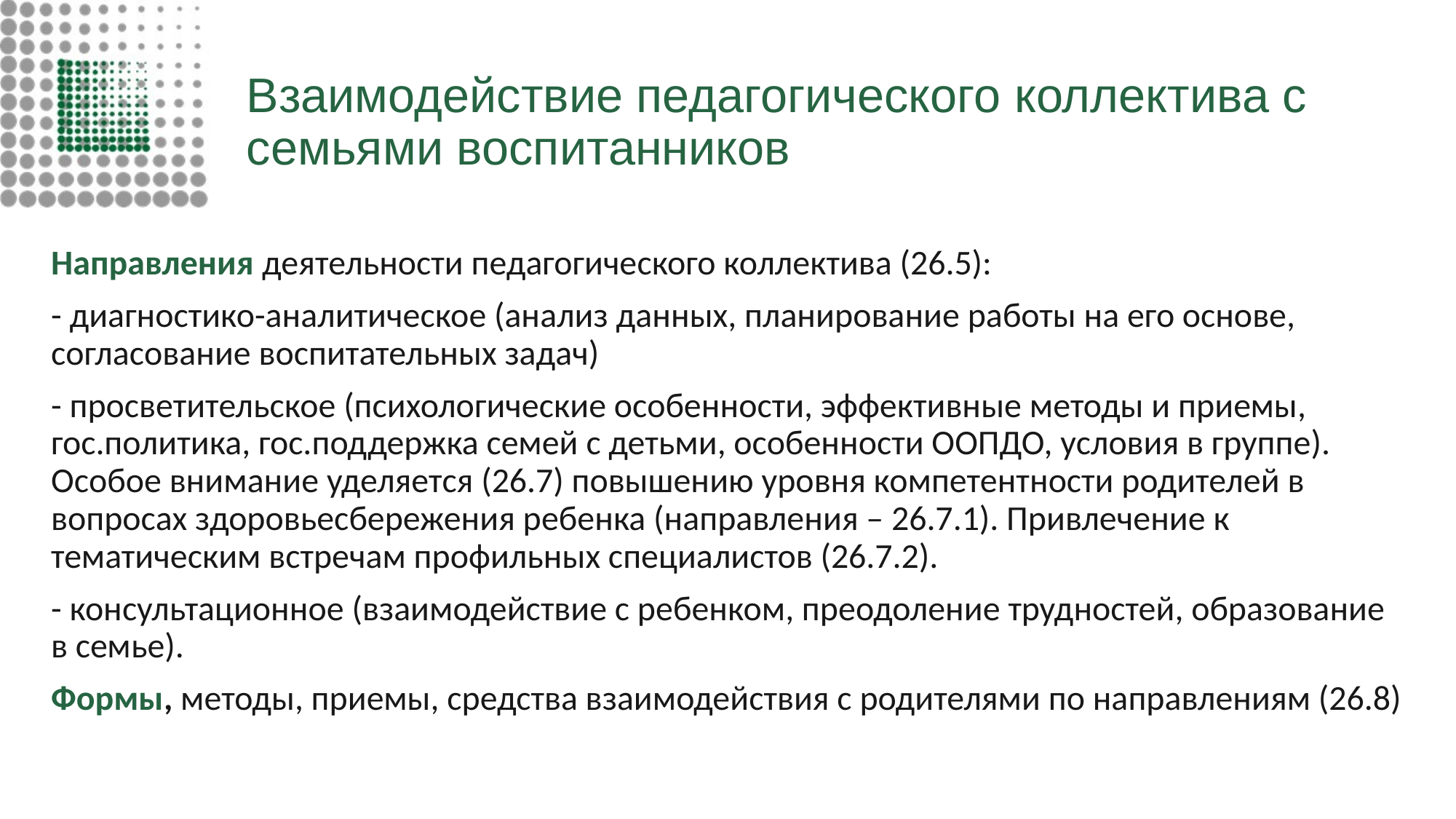

# Взаимодействие педагогического коллектива с семьями воспитанников
Направления деятельности педагогического коллектива (26.5):
- диагностико-аналитическое (анализ данных, планирование работы на его основе, согласование воспитательных задач)
- просветительское (психологические особенности, эффективные методы и приемы, гос.политика, гос.поддержка семей с детьми, особенности ООПДО, условия в группе). Особое внимание уделяется (26.7) повышению уровня компетентности родителей в вопросах здоровьесбережения ребенка (направления – 26.7.1). Привлечение к тематическим встречам профильных специалистов (26.7.2).
- консультационное (взаимодействие с ребенком, преодоление трудностей, образование в семье).
Формы, методы, приемы, средства взаимодействия с родителями по направлениям (26.8)